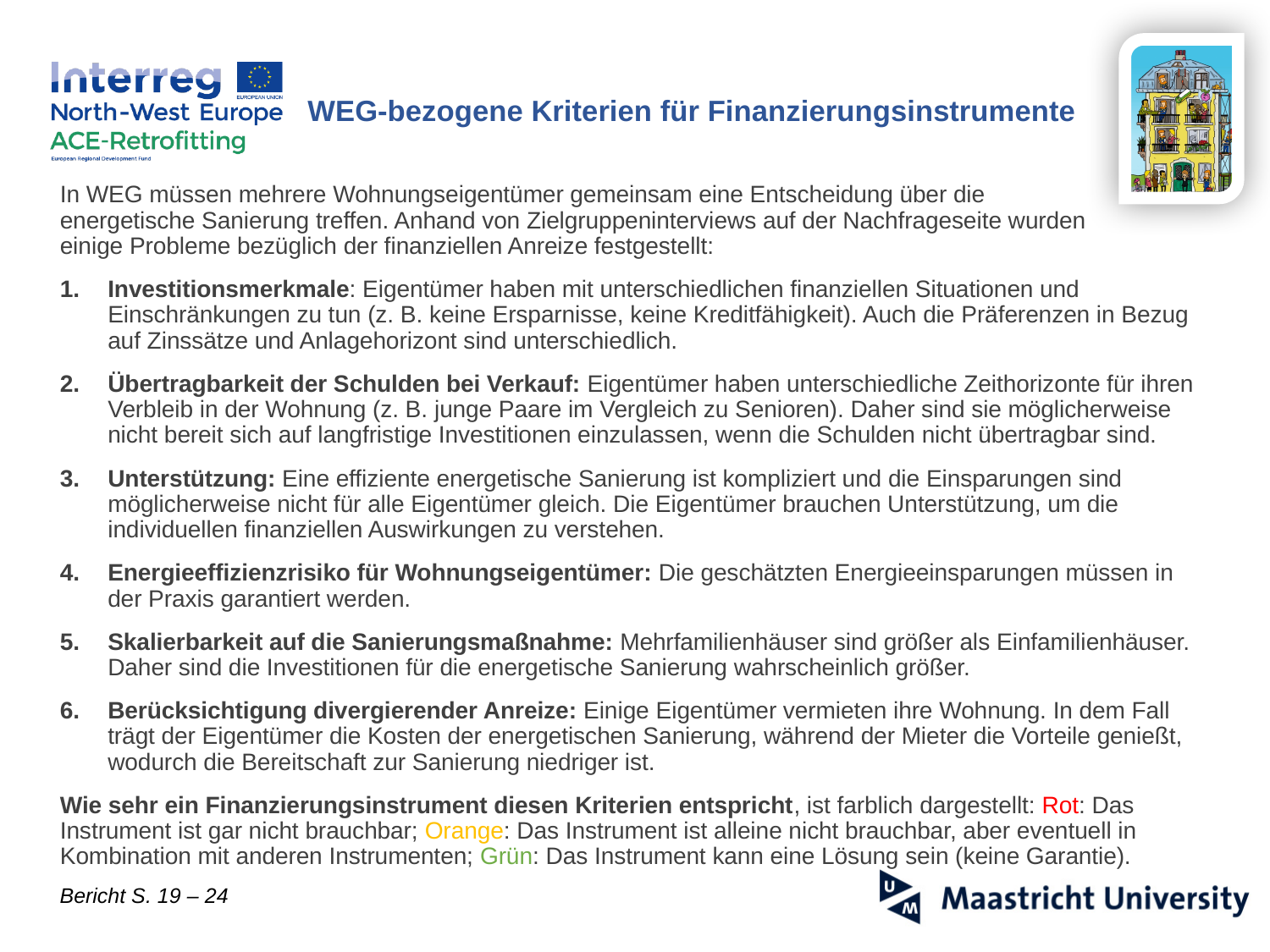

# WEG-bezogene Kriterien für Finanzierungsinstrumente
In WEG müssen mehrere Wohnungseigentümer gemeinsam eine Entscheidung über die
energetische Sanierung treffen. Anhand von Zielgruppeninterviews auf der Nachfrageseite wurden
einige Probleme bezüglich der finanziellen Anreize festgestellt:
Investitionsmerkmale: Eigentümer haben mit unterschiedlichen finanziellen Situationen und Einschränkungen zu tun (z. B. keine Ersparnisse, keine Kreditfähigkeit). Auch die Präferenzen in Bezug auf Zinssätze und Anlagehorizont sind unterschiedlich.
Übertragbarkeit der Schulden bei Verkauf: Eigentümer haben unterschiedliche Zeithorizonte für ihren Verbleib in der Wohnung (z. B. junge Paare im Vergleich zu Senioren). Daher sind sie möglicherweise nicht bereit sich auf langfristige Investitionen einzulassen, wenn die Schulden nicht übertragbar sind.
Unterstützung: Eine effiziente energetische Sanierung ist kompliziert und die Einsparungen sind möglicherweise nicht für alle Eigentümer gleich. Die Eigentümer brauchen Unterstützung, um die individuellen finanziellen Auswirkungen zu verstehen.
Energieeffizienzrisiko für Wohnungseigentümer: Die geschätzten Energieeinsparungen müssen in der Praxis garantiert werden.
Skalierbarkeit auf die Sanierungsmaßnahme: Mehrfamilienhäuser sind größer als Einfamilienhäuser. Daher sind die Investitionen für die energetische Sanierung wahrscheinlich größer.
Berücksichtigung divergierender Anreize: Einige Eigentümer vermieten ihre Wohnung. In dem Fall trägt der Eigentümer die Kosten der energetischen Sanierung, während der Mieter die Vorteile genießt, wodurch die Bereitschaft zur Sanierung niedriger ist.
Wie sehr ein Finanzierungsinstrument diesen Kriterien entspricht, ist farblich dargestellt: Rot: Das Instrument ist gar nicht brauchbar; Orange: Das Instrument ist alleine nicht brauchbar, aber eventuell in Kombination mit anderen Instrumenten; Grün: Das Instrument kann eine Lösung sein (keine Garantie).
Bericht S. 19 – 24